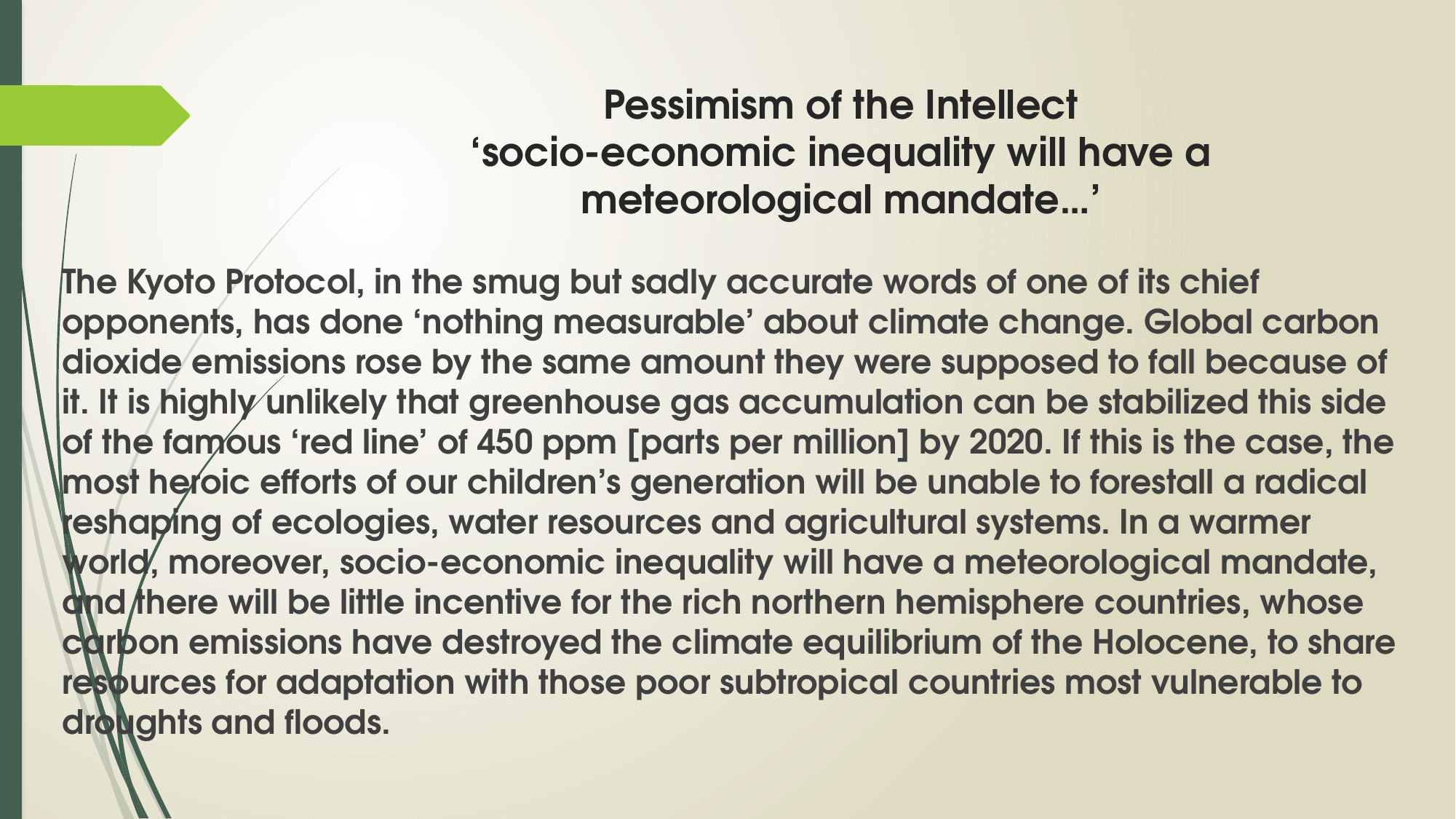

# Pessimism of the Intellect ‘socio-economic inequality will have a meteorological mandate…’
The Kyoto Protocol, in the smug but sadly accurate words of one of its chief opponents, has done ‘nothing measurable’ about climate change. Global carbon dioxide emissions rose by the same amount they were supposed to fall because of it. It is highly unlikely that greenhouse gas accumulation can be stabilized this side of the famous ‘red line’ of 450 ppm [parts per million] by 2020. If this is the case, the most heroic efforts of our children’s generation will be unable to forestall a radical reshaping of ecologies, water resources and agricultural systems. In a warmer world, moreover, socio-economic inequality will have a meteorological mandate, and there will be little incentive for the rich northern hemisphere countries, whose carbon emissions have destroyed the climate equilibrium of the Holocene, to share resources for adaptation with those poor subtropical countries most vulnerable to droughts and floods.